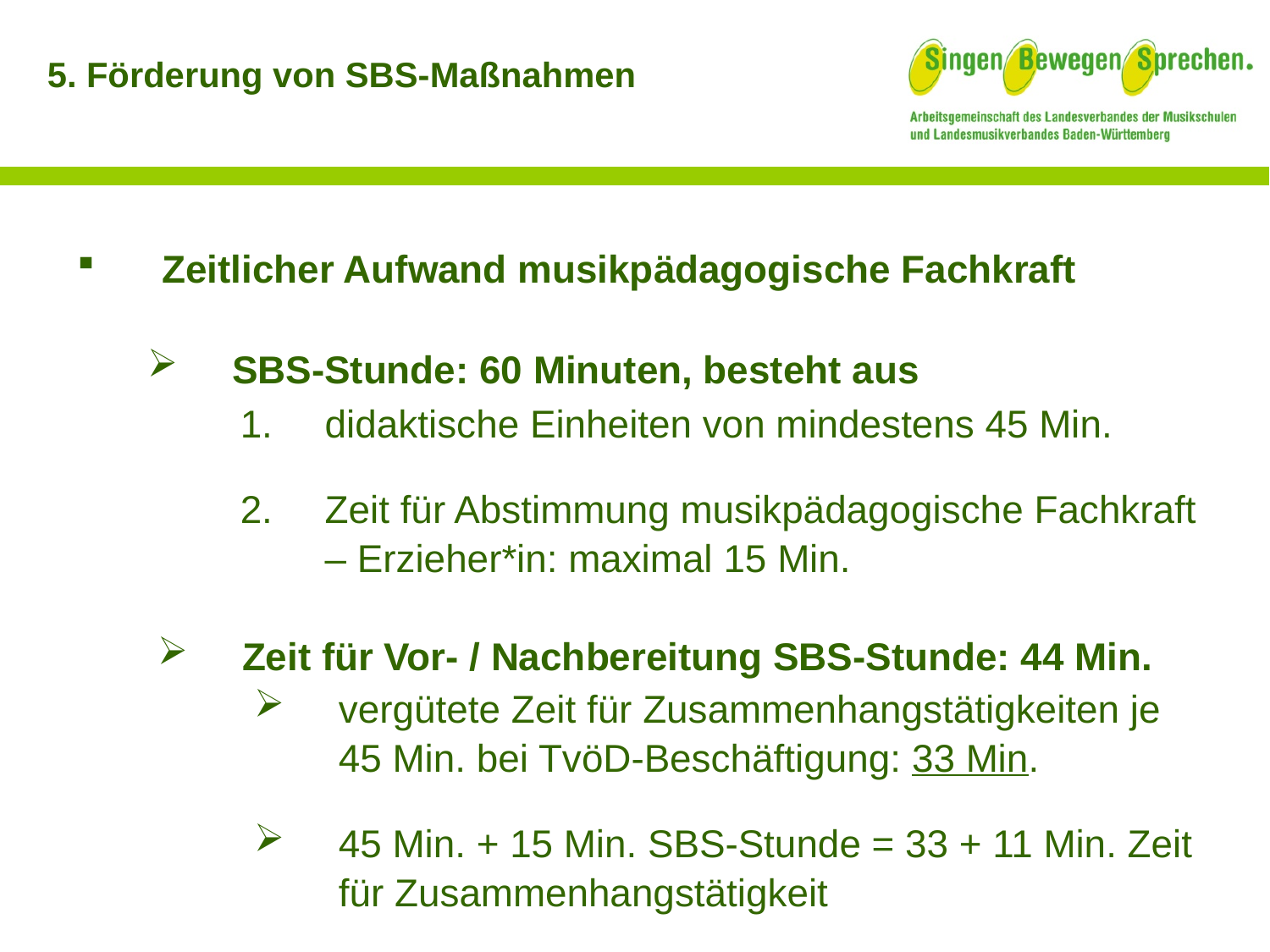

5. Förderung von SBS-Maßnahmen
Zeitlicher Aufwand musikpädagogische Fachkraft

S-B-S in der KiTa
SBS-Stunde: 60 Minuten, besteht aus
didaktische Einheiten von mindestens 45 Min.
Zeit für Abstimmung musikpädagogische Fachkraft – Erzieher*in: maximal 15 Min.

Zeit für Vor- / Nachbereitung SBS-Stunde: 44 Min.
vergütete Zeit für Zusammenhangstätigkeiten je  45 Min. bei TvöD-Beschäftigung: 33 Min.
45 Min. + 15 Min. SBS-Stunde = 33 + 11 Min. Zeit für Zusammenhangstätigkeit